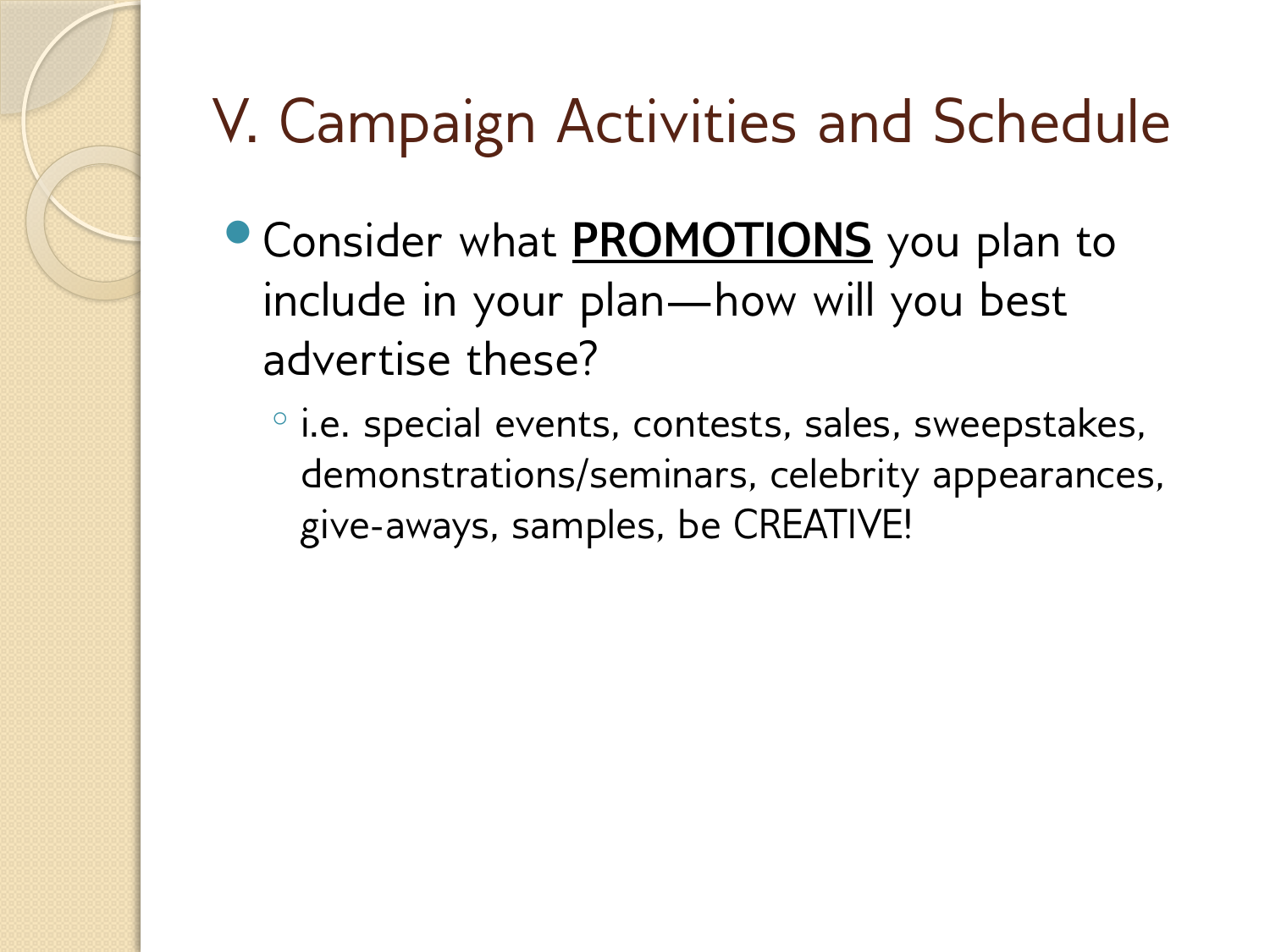

# V. Campaign Activities and Schedule
Consider what PROMOTIONS you plan to include in your plan—how will you best advertise these?
i.e. special events, contests, sales, sweepstakes, demonstrations/seminars, celebrity appearances, give-aways, samples, be CREATIVE!